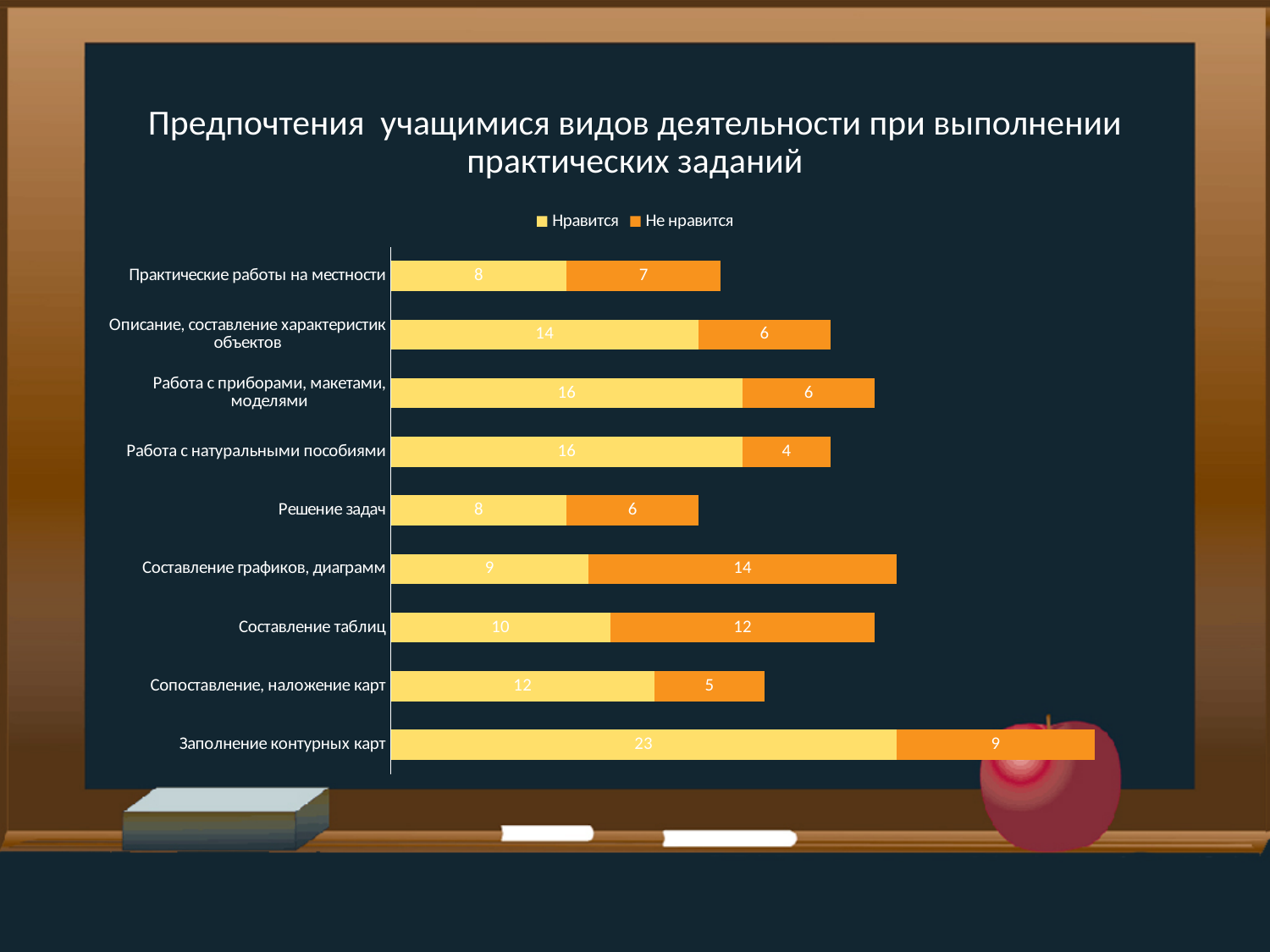

# Предпочтения  учащимися видов деятельности при выполнении практических заданий

### Chart

| Category | Нравится | Не нравится |
|---|---|---|
| Заполнение контурных карт | 23.0 | 9.0 |
| Сопоставление, наложение карт | 12.0 | 5.0 |
| Составление таблиц | 10.0 | 12.0 |
| Составление графиков, диаграмм | 9.0 | 14.0 |
| Решение задач | 8.0 | 6.0 |
| Работа с натуральными пособиями | 16.0 | 4.0 |
| Работа с приборами, макетами, моделями | 16.0 | 6.0 |
| Описание, составление характеристик объектов | 14.0 | 6.0 |
| Практические работы на местности | 8.0 | 7.0 |